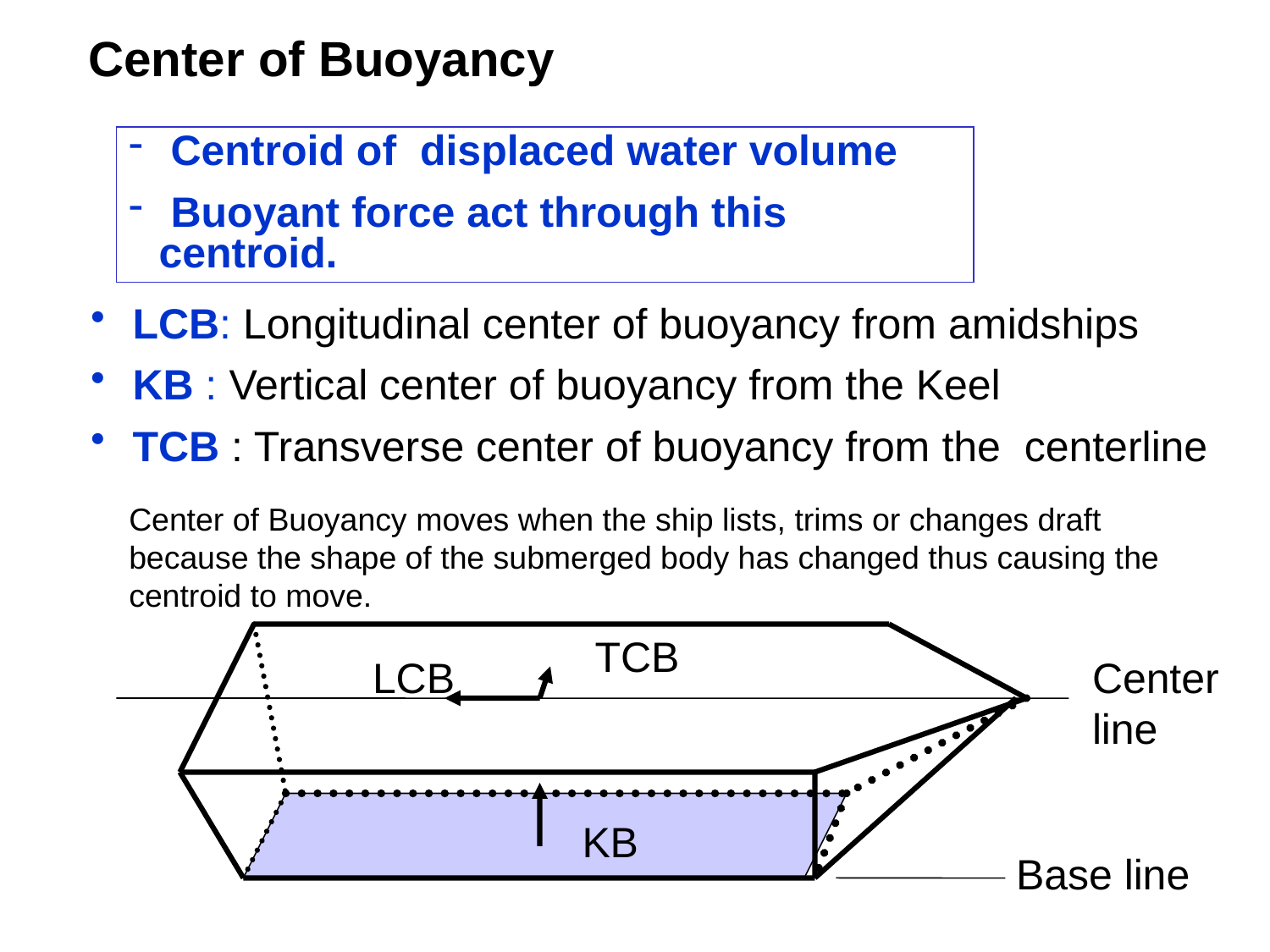

Center of Buoyancy
 Centroid of  displaced water volume
 Buoyant force act through this centroid.
 LCB: Longitudinal center of buoyancy from amidships
 KB : Vertical center of buoyancy from the Keel
 TCB : Transverse center of buoyancy from the  centerline
Center of Buoyancy moves when the ship lists, trims or changes draft because the shape of the submerged body has changed thus causing the centroid to move.
TCB

LCB

KB
Base line

Center
line